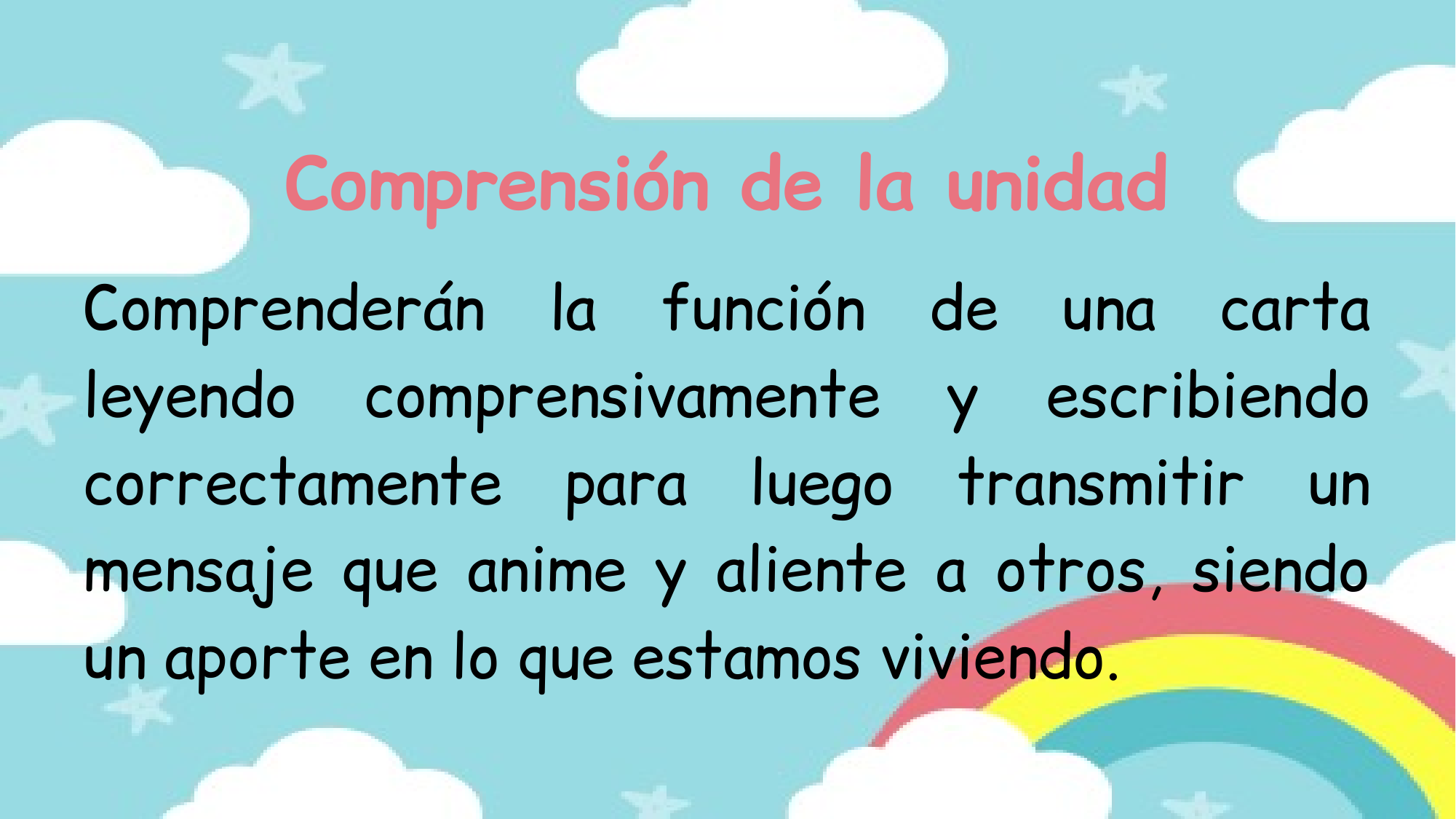

# Comprensión de la unidad
Comprenderán la función de una carta leyendo comprensivamente y escribiendo correctamente para luego transmitir un mensaje que anime y aliente a otros, siendo un aporte en lo que estamos viviendo.